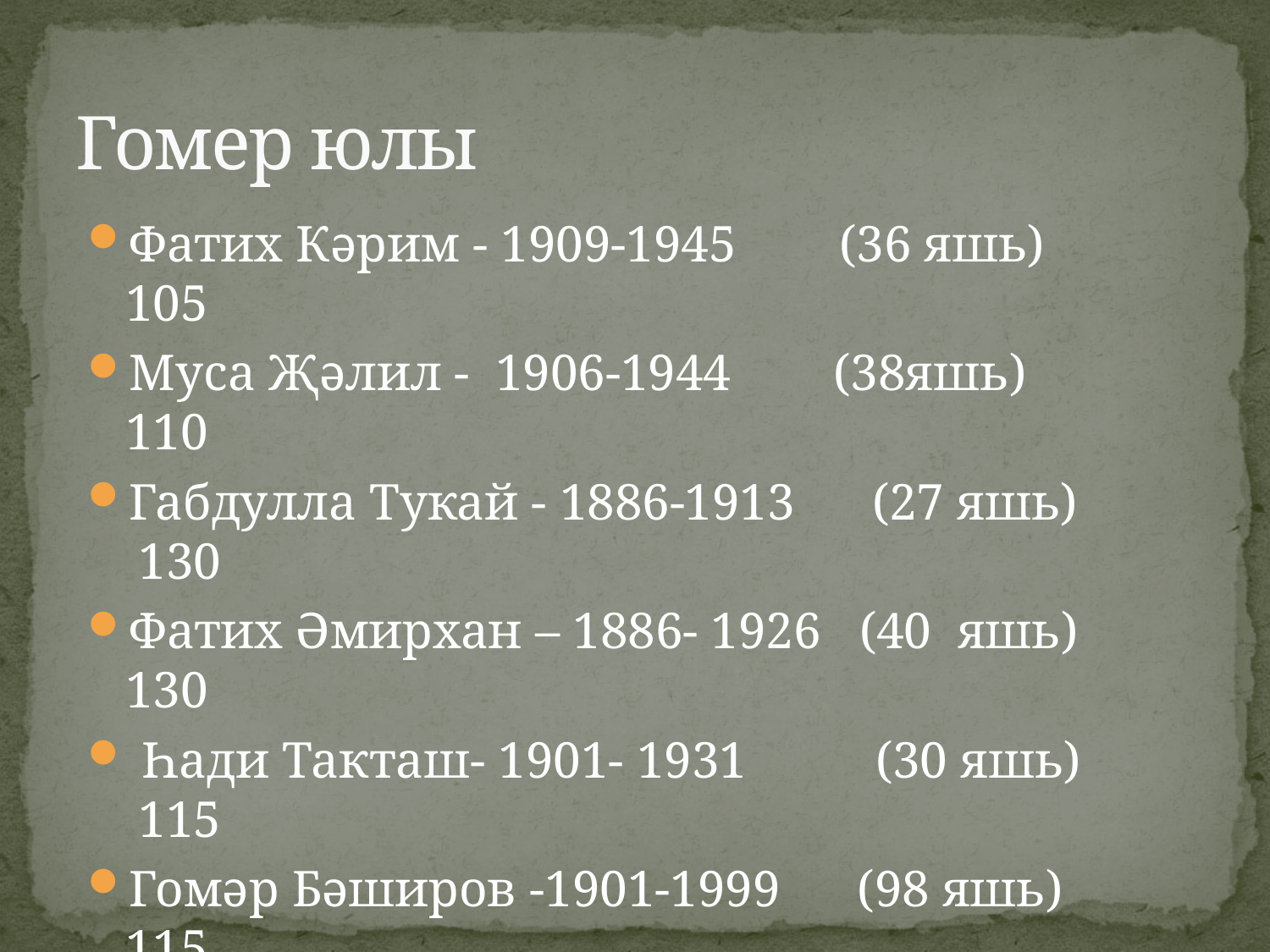

# Гомер юлы
Фатих Кәрим - 1909-1945        (36 яшь)            105
Муса Җәлил -  1906-1944        (38яшь)             110
Габдулла Тукай - 1886-1913      (27 яшь)           130
Фатих Әмирхан – 1886- 1926   (40  яшь)         130
 Һади Такташ- 1901- 1931          (30 яшь)           115
Гомәр Бәширов -1901-1999      (98 яшь)           115